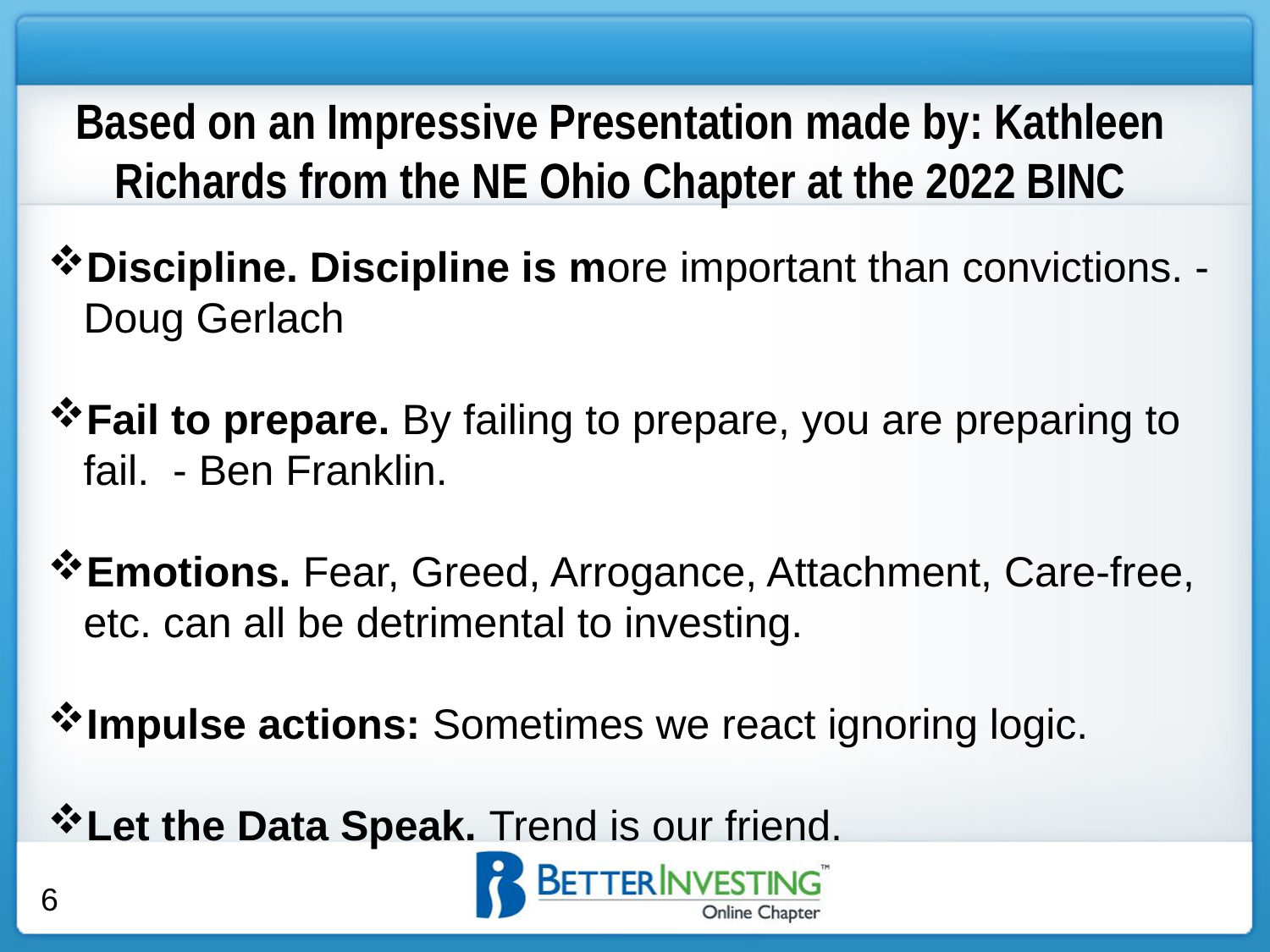

Based on an Impressive Presentation made by: Kathleen Richards from the NE Ohio Chapter at the 2022 BINC

Discipline. Discipline is more important than convictions. - Doug Gerlach

Fail to prepare. By failing to prepare, you are preparing to fail.  - Ben Franklin.

Emotions. Fear, Greed, Arrogance, Attachment, Care-free, etc. can all be detrimental to investing.

Impulse actions: Sometimes we react ignoring logic.

Let the Data Speak. Trend is our friend.